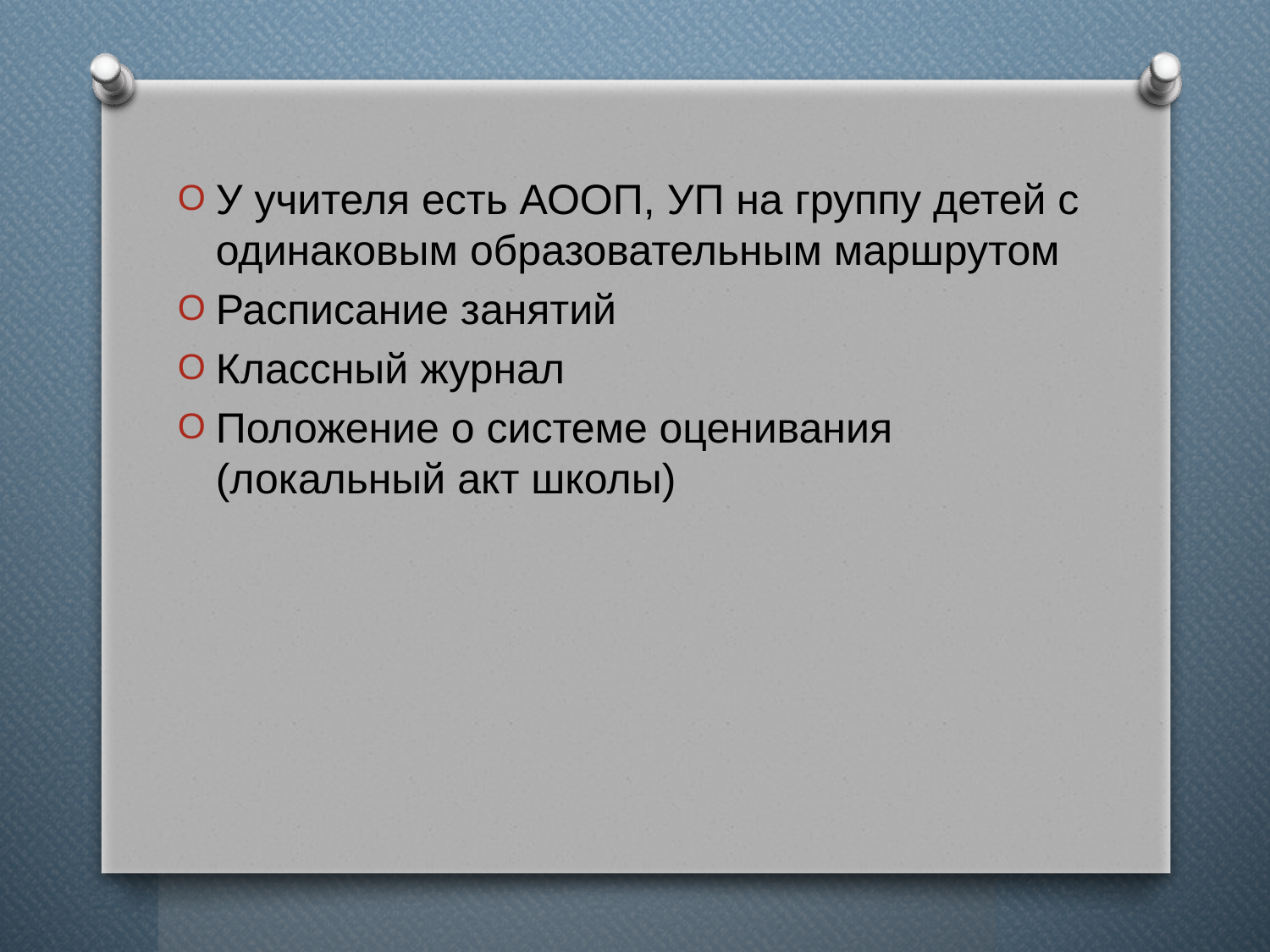

У учителя есть АООП, УП на группу детей с одинаковым образовательным маршрутом
Расписание занятий
Классный журнал
Положение о системе оценивания (локальный акт школы)